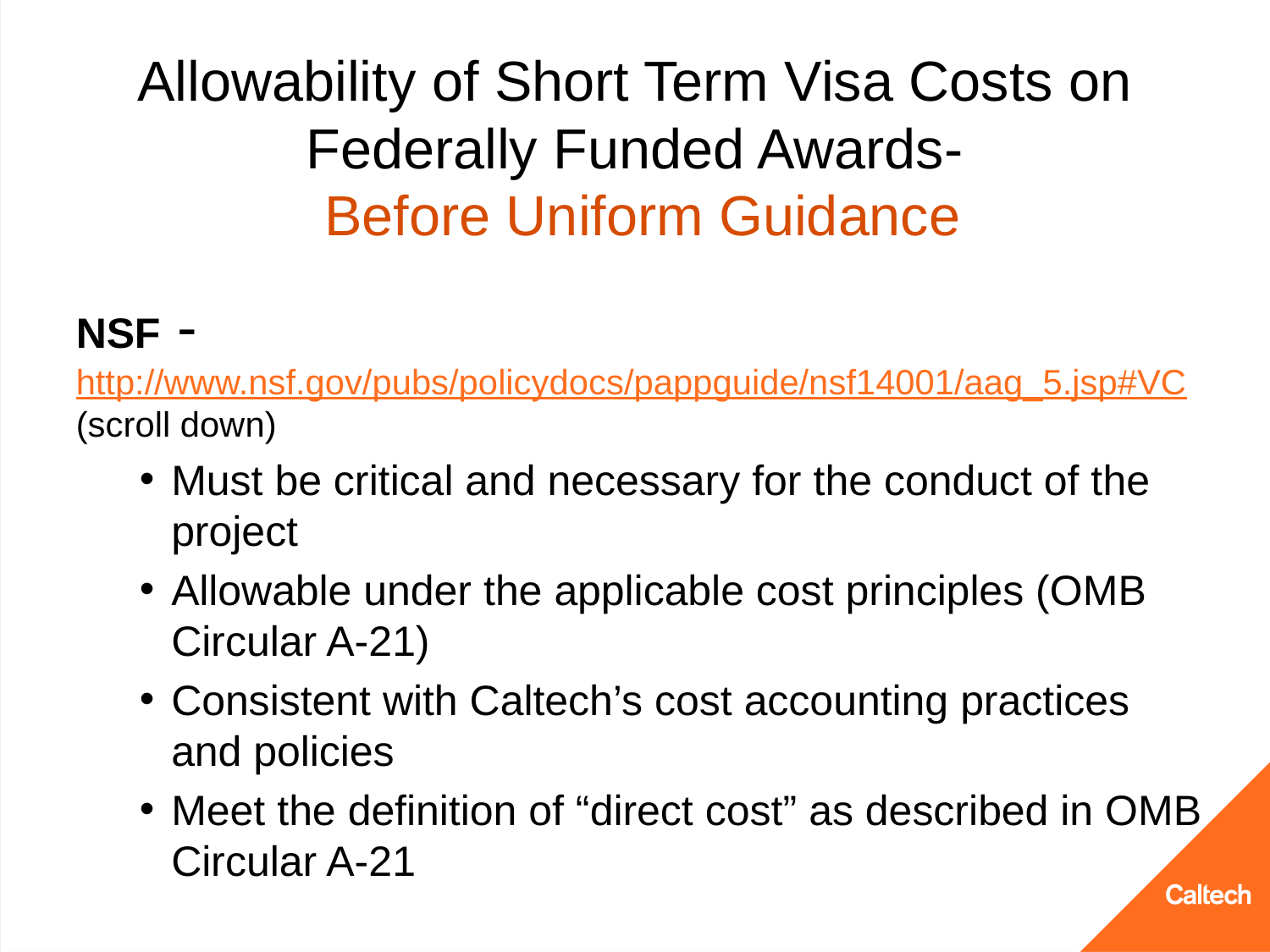

# Allowability of Short Term Visa Costs on Federally Funded Awards- Before Uniform Guidance
NSF - http://www.nsf.gov/pubs/policydocs/pappguide/nsf14001/aag_5.jsp#VC (scroll down)
Must be critical and necessary for the conduct of the project
Allowable under the applicable cost principles (OMB Circular A-21)
Consistent with Caltech’s cost accounting practices and policies
Meet the definition of “direct cost” as described in OMB Circular A-21